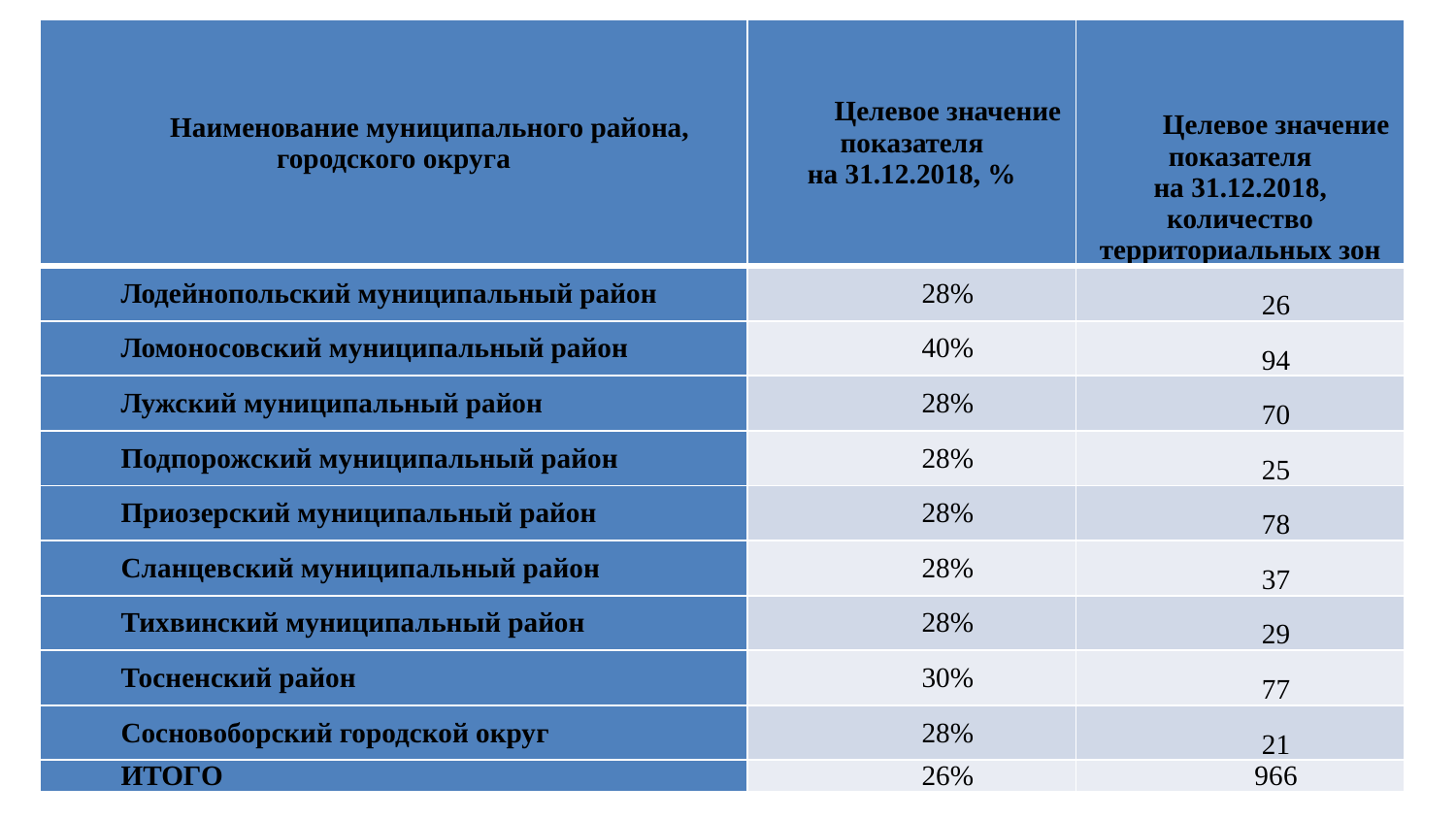

| Наименование муниципального района, городского округа | Целевое значение показателя на 31.12.2018, % | Целевое значение показателя на 31.12.2018, количество территориальных зон |
| --- | --- | --- |
| Лодейнопольский муниципальный район | 28% | 26 |
| Ломоносовский муниципальный район | 40% | 94 |
| Лужский муниципальный район | 28% | 70 |
| Подпорожский муниципальный район | 28% | 25 |
| Приозерский муниципальный район | 28% | 78 |
| Сланцевский муниципальный район | 28% | 37 |
| Тихвинский муниципальный район | 28% | 29 |
| Тосненский район | 30% | 77 |
| Сосновоборский городской округ | 28% | 21 |
| ИТОГО | 26% | 966 |